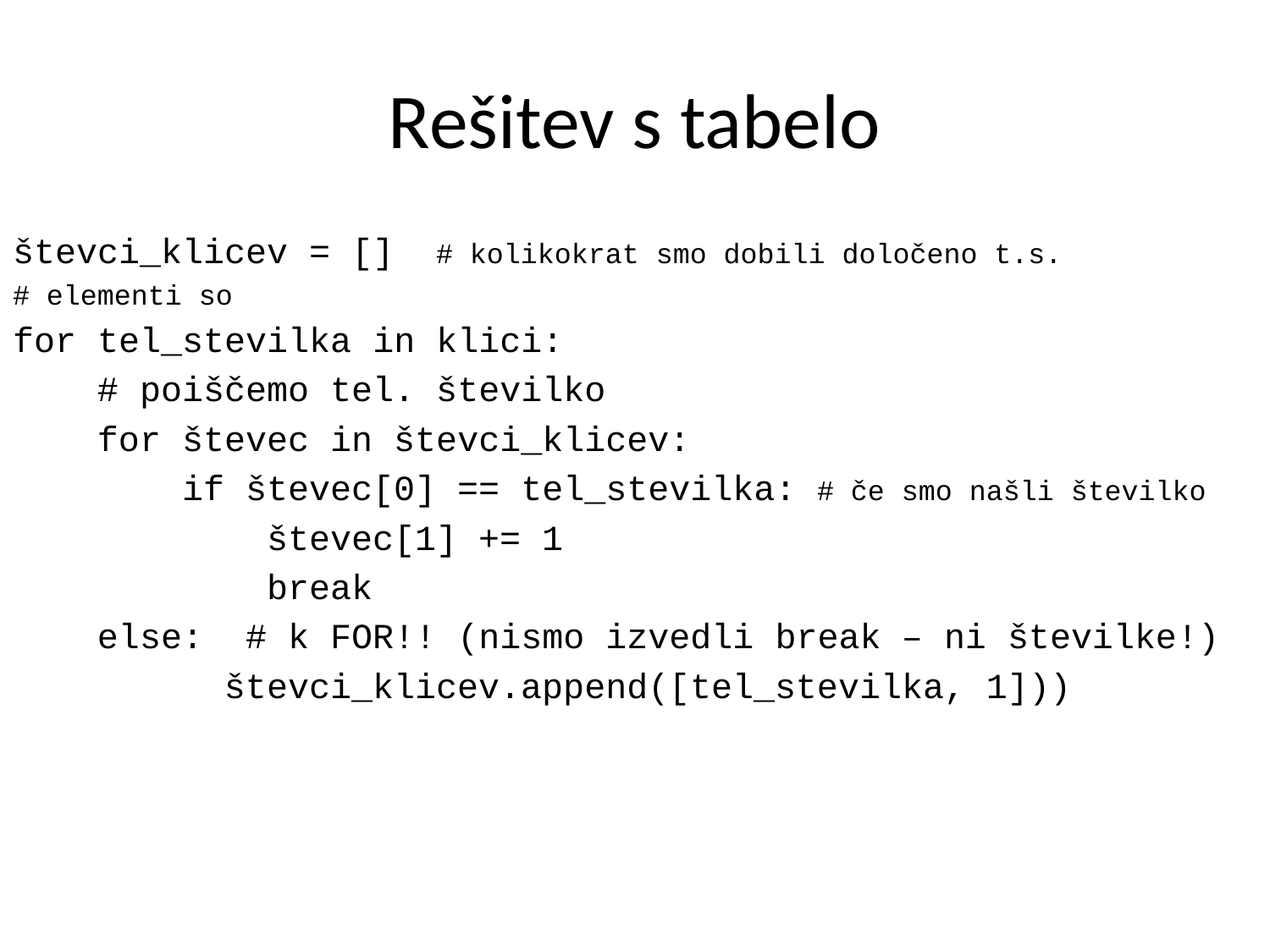

# Rešitev s tabelo
števci_klicev = []  # kolikokrat smo dobili določeno t.s.
# elementi so
for tel_stevilka in klici:
    # poiščemo tel. številko
    for števec in števci_klicev:
        if števec[0] == tel_stevilka: # če smo našli številko
            števec[1] += 1
            break
    else:  # k FOR!! (nismo izvedli break – ni številke!)
          števci_klicev.append([tel_stevilka, 1]))